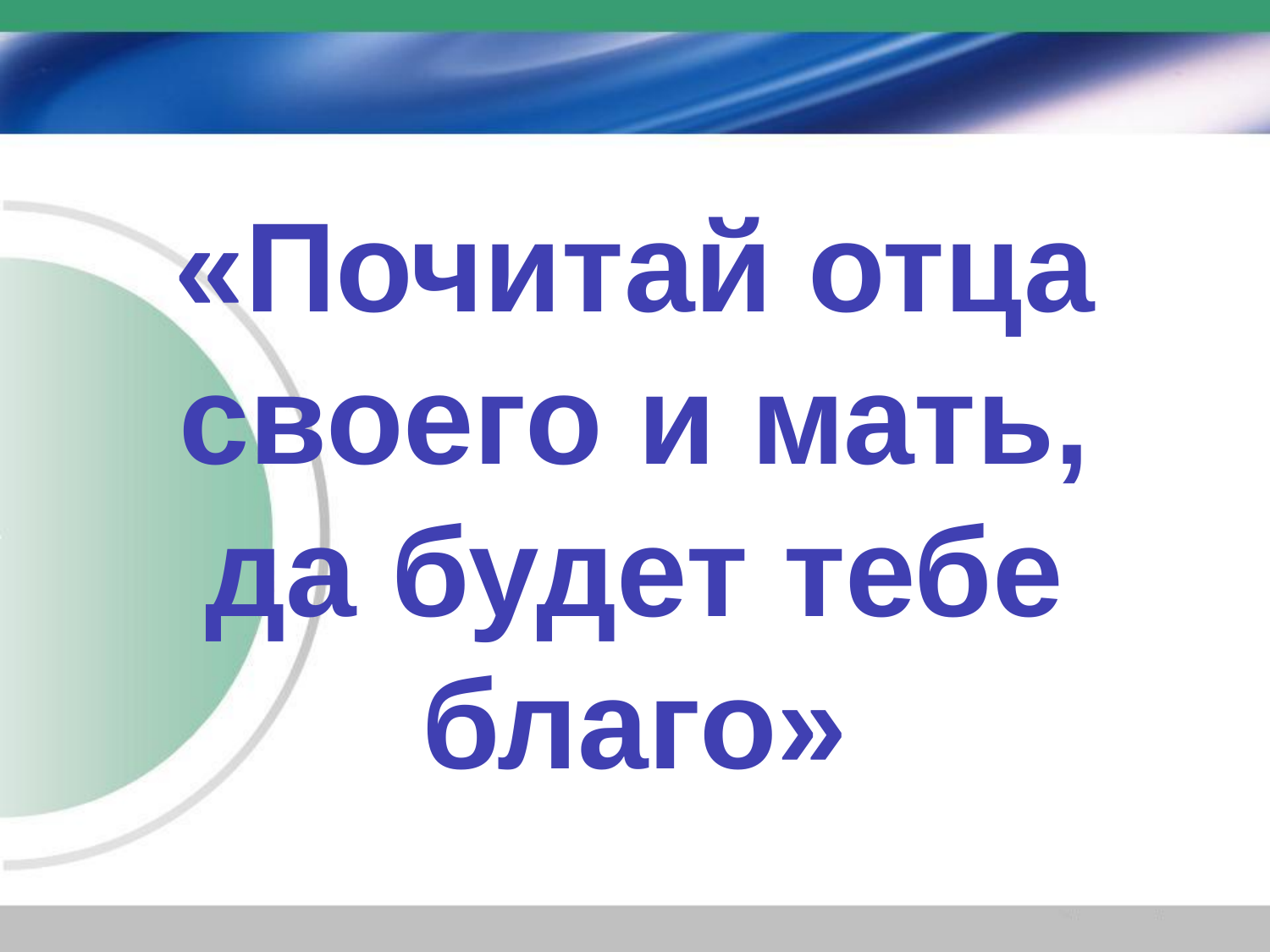

«Почитай отца
 своего и мать,
да будет тебе благо»